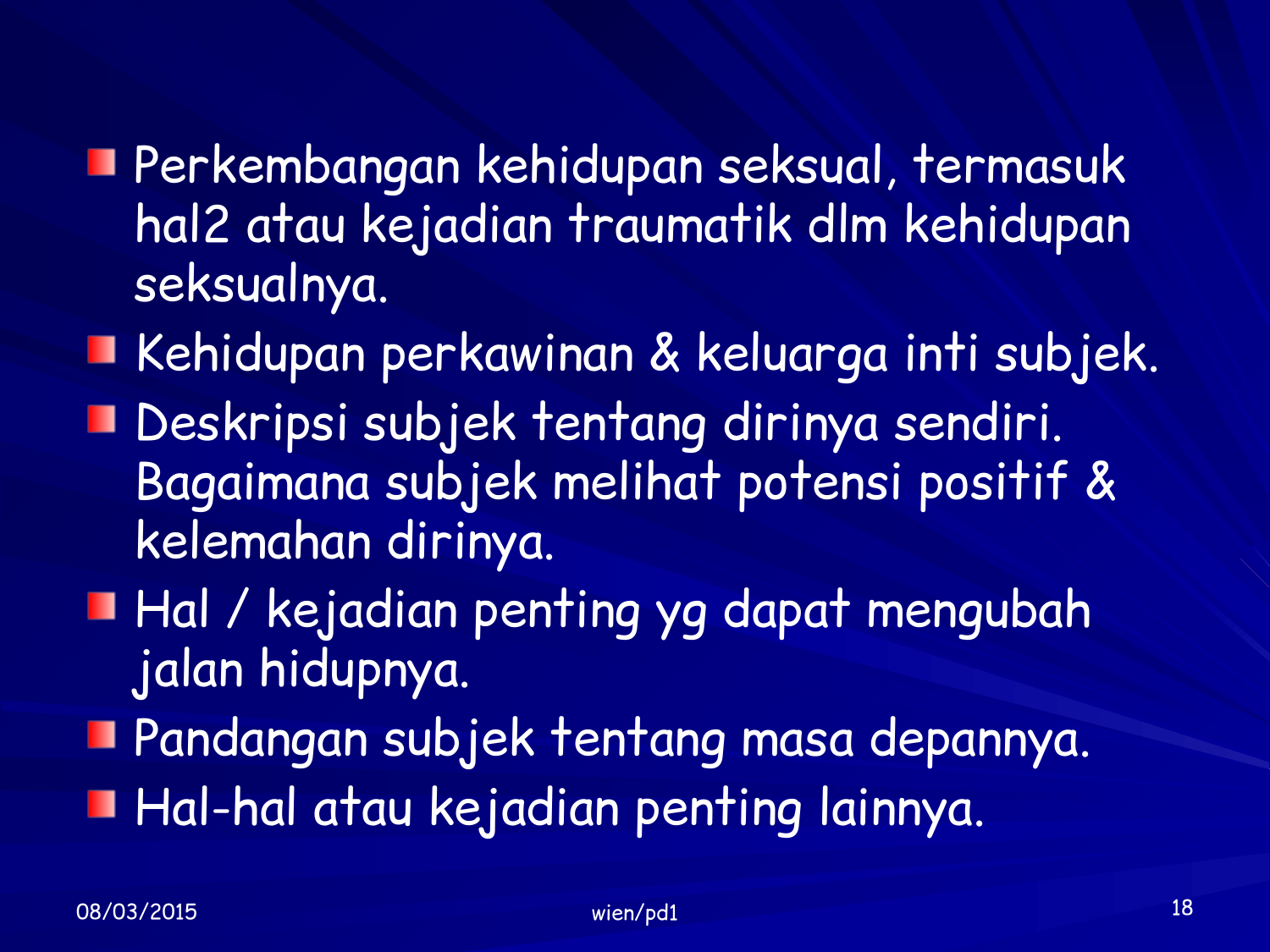

Perkembangan kehidupan seksual, termasuk hal2 atau kejadian traumatik dlm kehidupan seksualnya.
Kehidupan perkawinan & keluarga inti subjek.
Deskripsi subjek tentang dirinya sendiri. Bagaimana subjek melihat potensi positif & kelemahan dirinya.
Hal / kejadian penting yg dapat mengubah jalan hidupnya.
Pandangan subjek tentang masa depannya.
Hal-hal atau kejadian penting lainnya.

08/03/2015
18
wien/pd1